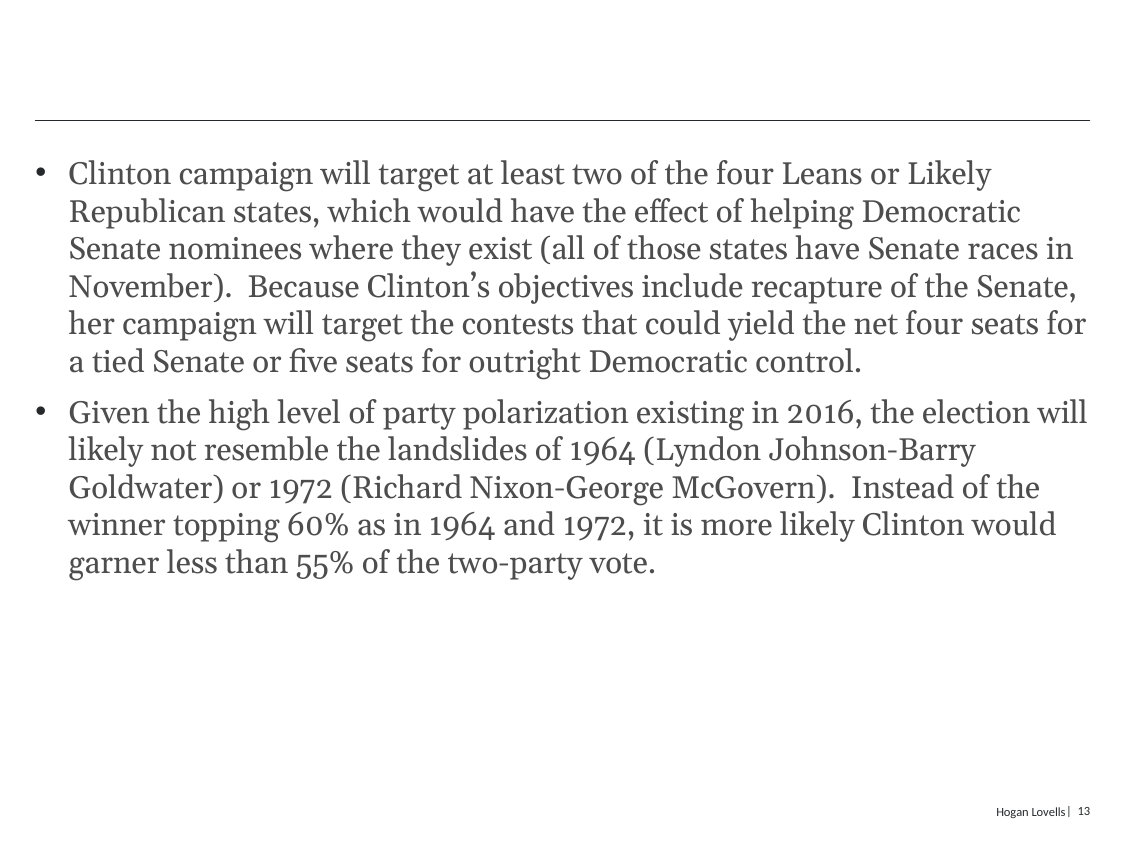

#
Clinton campaign will target at least two of the four Leans or Likely Republican states, which would have the effect of helping Democratic Senate nominees where they exist (all of those states have Senate races in November).  Because Clinton’s objectives include recapture of the Senate, her campaign will target the contests that could yield the net four seats for a tied Senate or five seats for outright Democratic control.
Given the high level of party polarization existing in 2016, the election will likely not resemble the landslides of 1964 (Lyndon Johnson-Barry Goldwater) or 1972 (Richard Nixon-George McGovern).  Instead of the winner topping 60% as in 1964 and 1972, it is more likely Clinton would garner less than 55% of the two-party vote.
Hogan Lovells
|  13